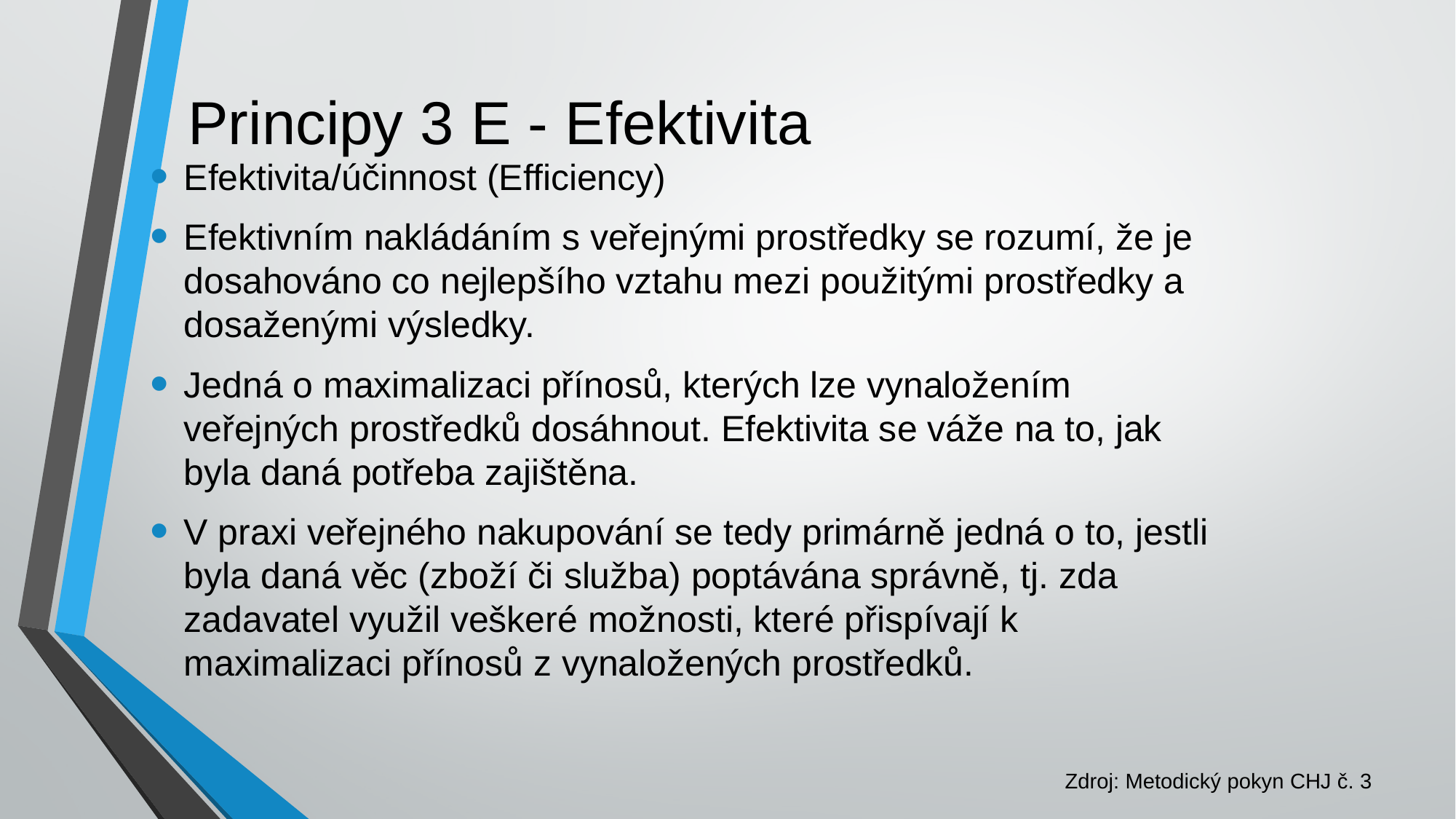

# Principy 3 E - Efektivita
Efektivita/účinnost (Efficiency)
Efektivním nakládáním s veřejnými prostředky se rozumí, že je dosahováno co nejlepšího vztahu mezi použitými prostředky a dosaženými výsledky.
Jedná o maximalizaci přínosů, kterých lze vynaložením veřejných prostředků dosáhnout. Efektivita se váže na to, jak byla daná potřeba zajištěna.
V praxi veřejného nakupování se tedy primárně jedná o to, jestli byla daná věc (zboží či služba) poptávána správně, tj. zda zadavatel využil veškeré možnosti, které přispívají k maximalizaci přínosů z vynaložených prostředků.
Zdroj: Metodický pokyn CHJ č. 3